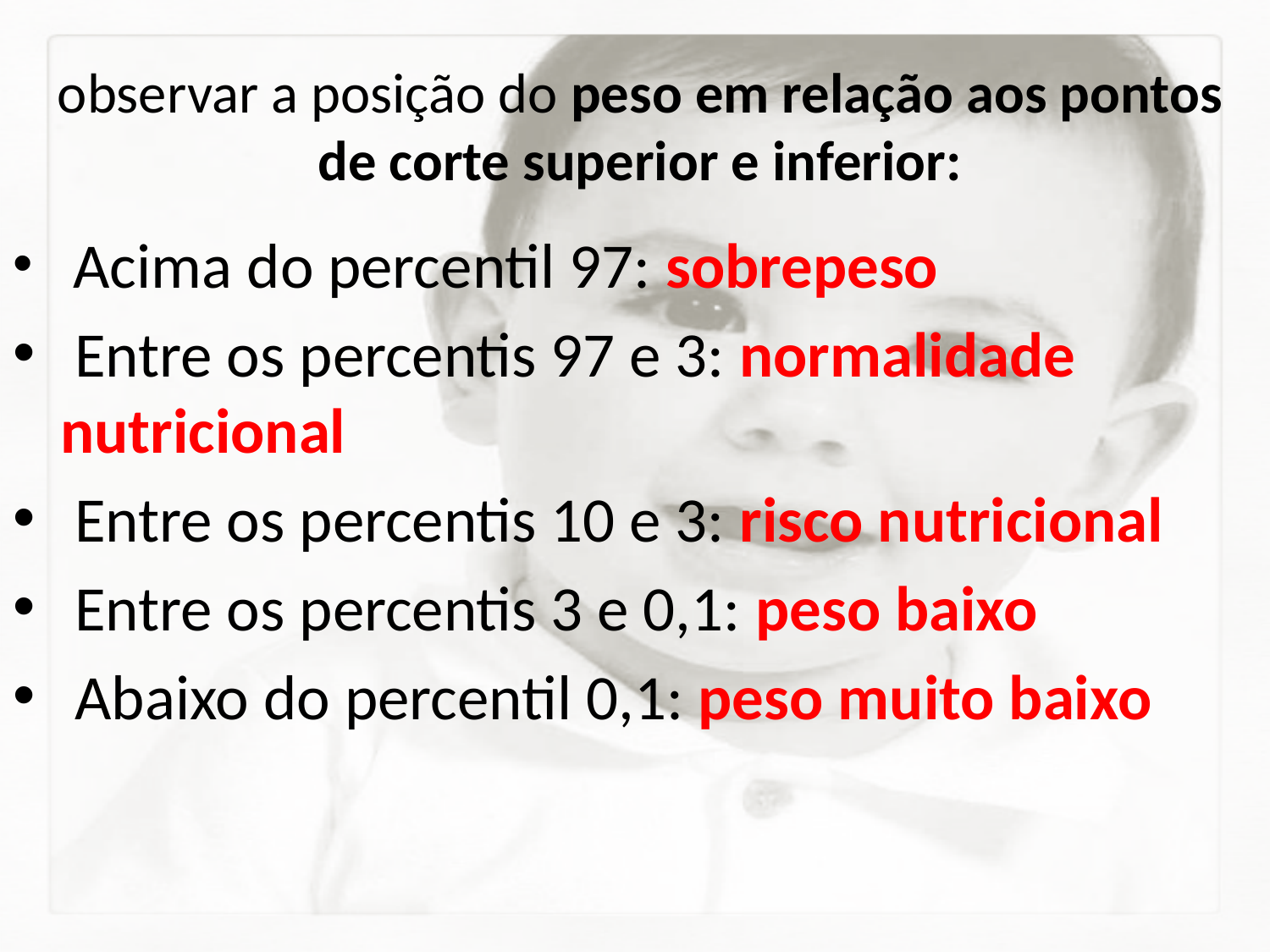

# observar a posição do peso em relação aos pontos de corte superior e inferior:
 Acima do percentil 97: sobrepeso
 Entre os percentis 97 e 3: normalidade nutricional
 Entre os percentis 10 e 3: risco nutricional
 Entre os percentis 3 e 0,1: peso baixo
 Abaixo do percentil 0,1: peso muito baixo